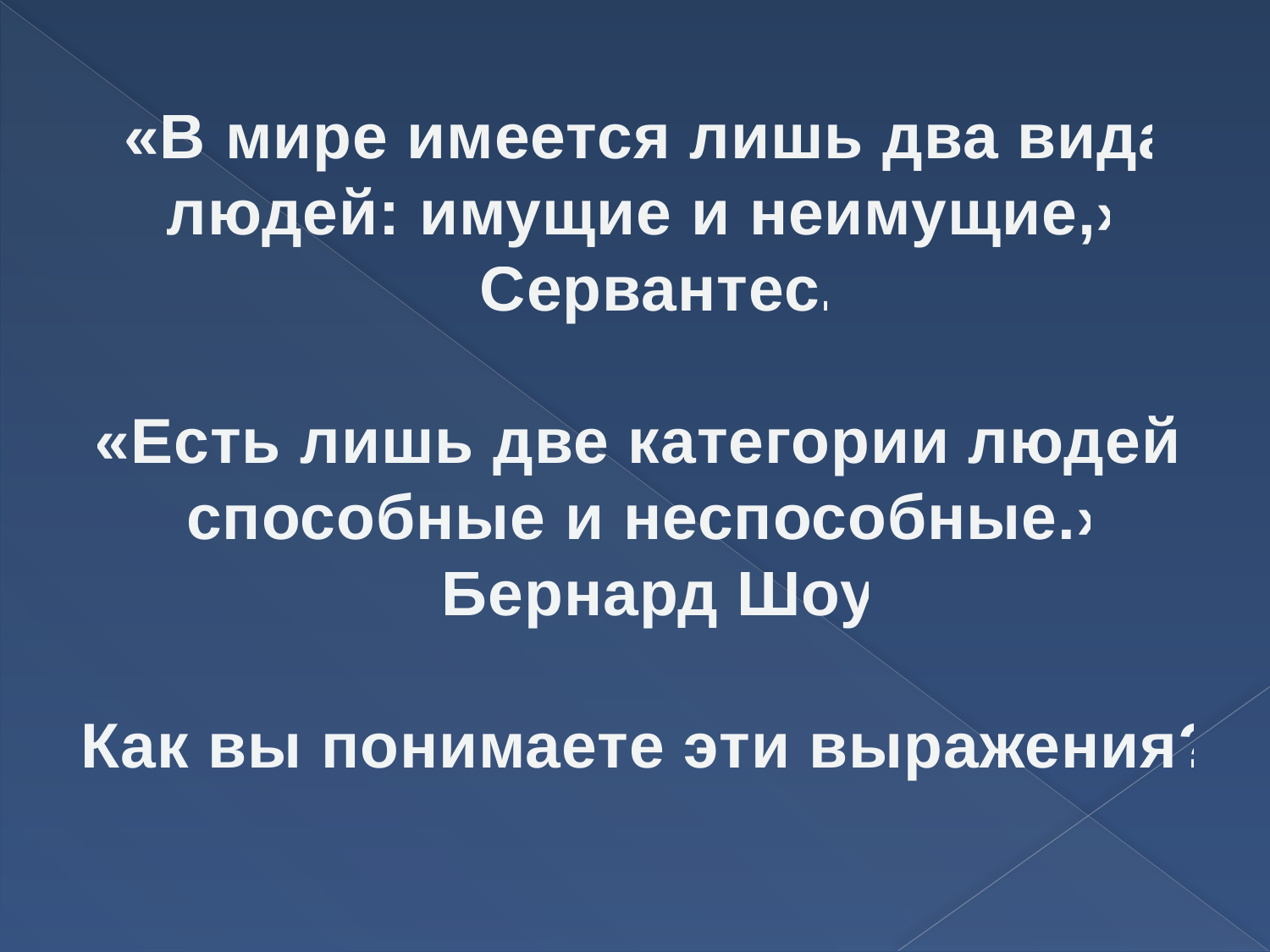

«В мире имеется лишь два вида людей: имущие и неимущие,»
 Сервантес.

«Есть лишь две категории людей: способные и неспособные.»
 Бернард Шоу

Как вы понимаете эти выражения?